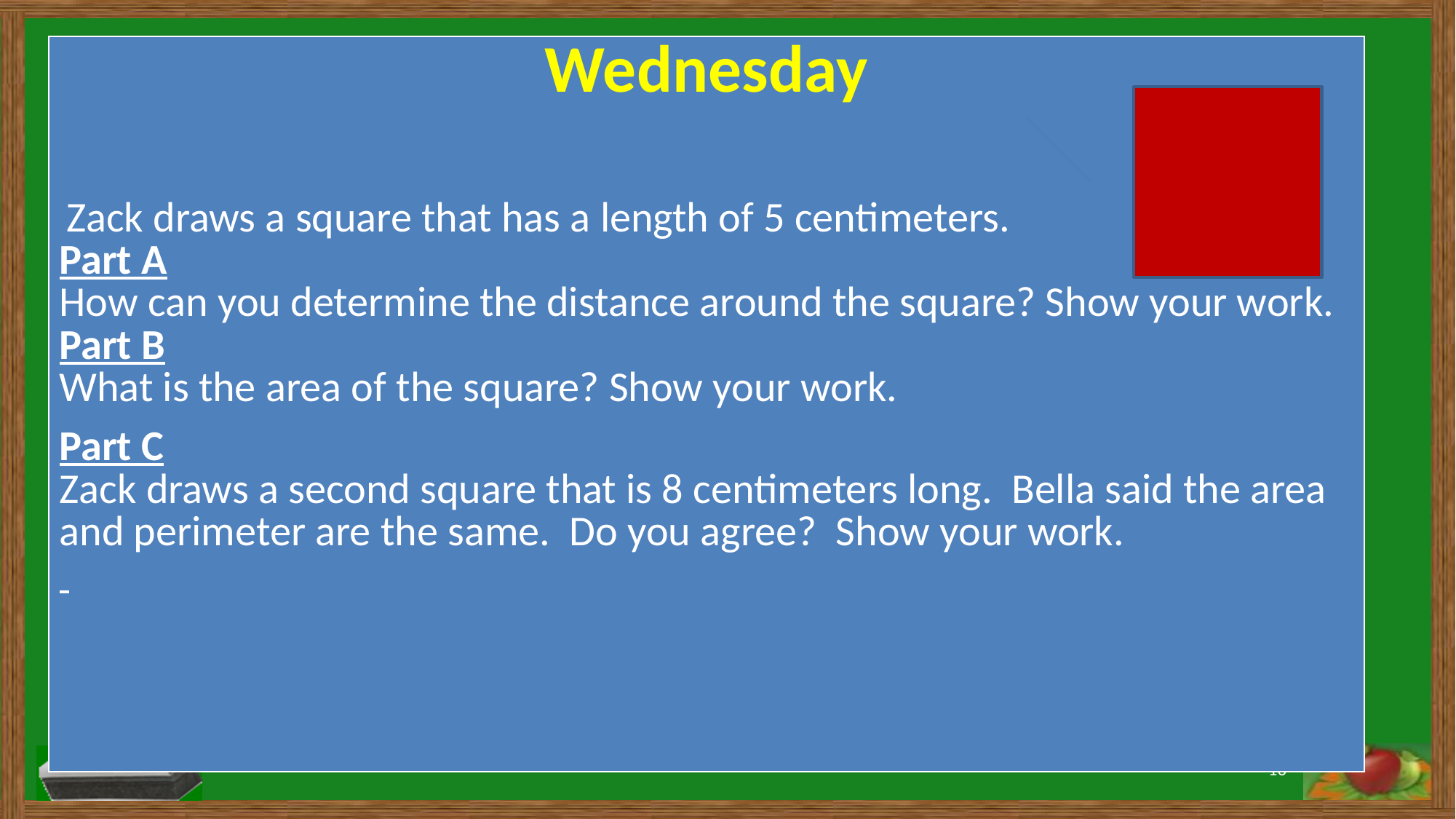

| Wednesday Zack draws a square that has a length of 5 centimeters. Part A How can you determine the distance around the square? Show your work. Part B What is the area of the square? Show your work. Part C Zack draws a second square that is 8 centimeters long. Bella said the area and perimeter are the same. Do you agree? Show your work. |
| --- |

16